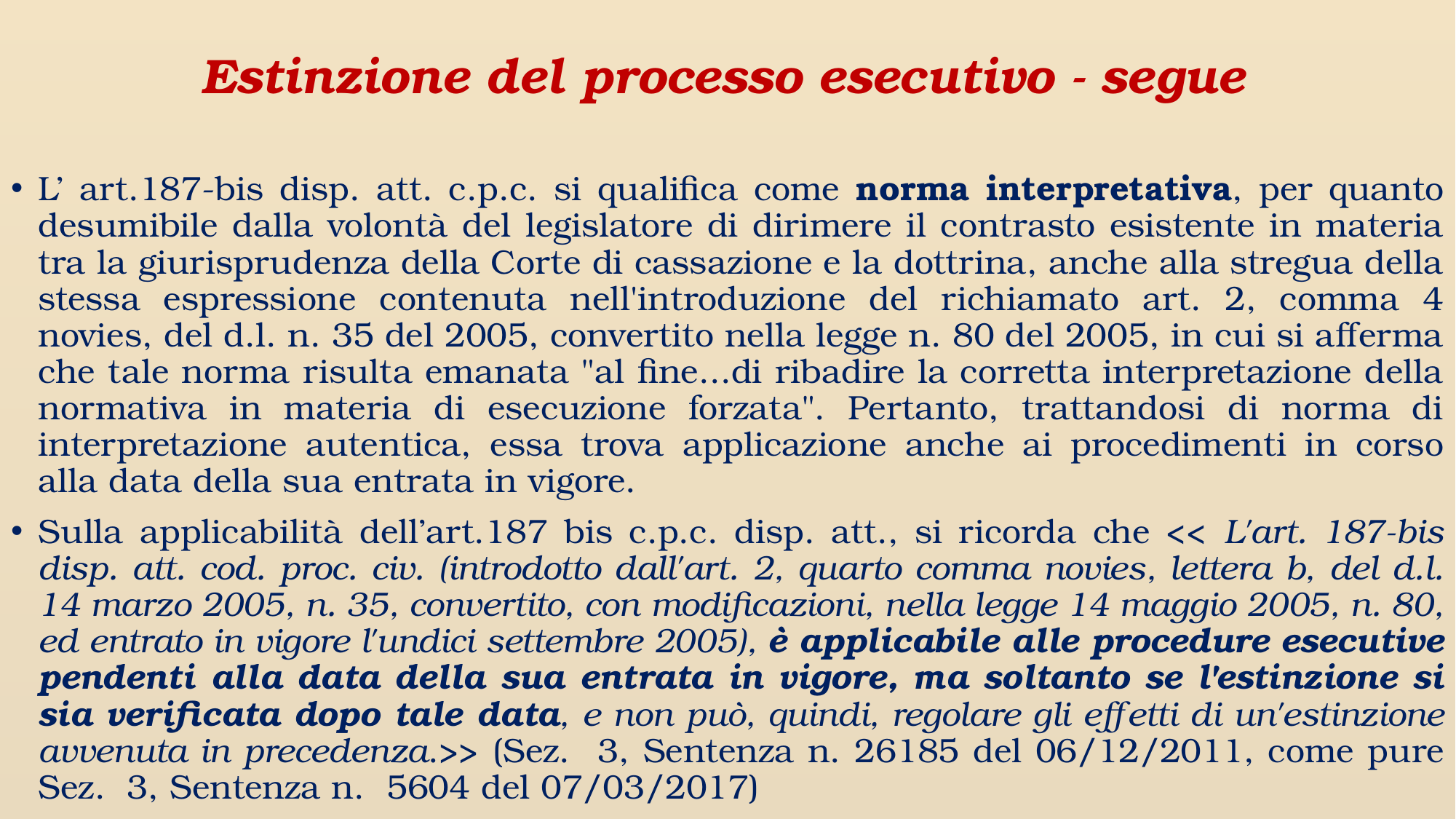

# Estinzione del processo esecutivo - segue
L’ art.187-bis disp. att. c.p.c. si qualifica come norma interpretativa, per quanto desumibile dalla volontà del legislatore di dirimere il contrasto esistente in materia tra la giurisprudenza della Corte di cassazione e la dottrina, anche alla stregua della stessa espressione contenuta nell'introduzione del richiamato art. 2, comma 4 novies, del d.l. n. 35 del 2005, convertito nella legge n. 80 del 2005, in cui si afferma che tale norma risulta emanata "al fine...di ribadire la corretta interpretazione della normativa in materia di esecuzione forzata". Pertanto, trattandosi di norma di interpretazione autentica, essa trova applicazione anche ai procedimenti in corso alla data della sua entrata in vigore.
Sulla applicabilità dell’art.187 bis c.p.c. disp. att., si ricorda che << L'art. 187-bis disp. att. cod. proc. civ. (introdotto dall'art. 2, quarto comma novies, lettera b, del d.l. 14 marzo 2005, n. 35, convertito, con modificazioni, nella legge 14 maggio 2005, n. 80, ed entrato in vigore l'undici settembre 2005), è applicabile alle procedure esecutive pendenti alla data della sua entrata in vigore, ma soltanto se l'estinzione si sia verificata dopo tale data, e non può, quindi, regolare gli effetti di un'estinzione avvenuta in precedenza.>> (Sez.  3, Sentenza n. 26185 del 06/12/2011, come pure Sez.  3, Sentenza n.  5604 del 07/03/2017)